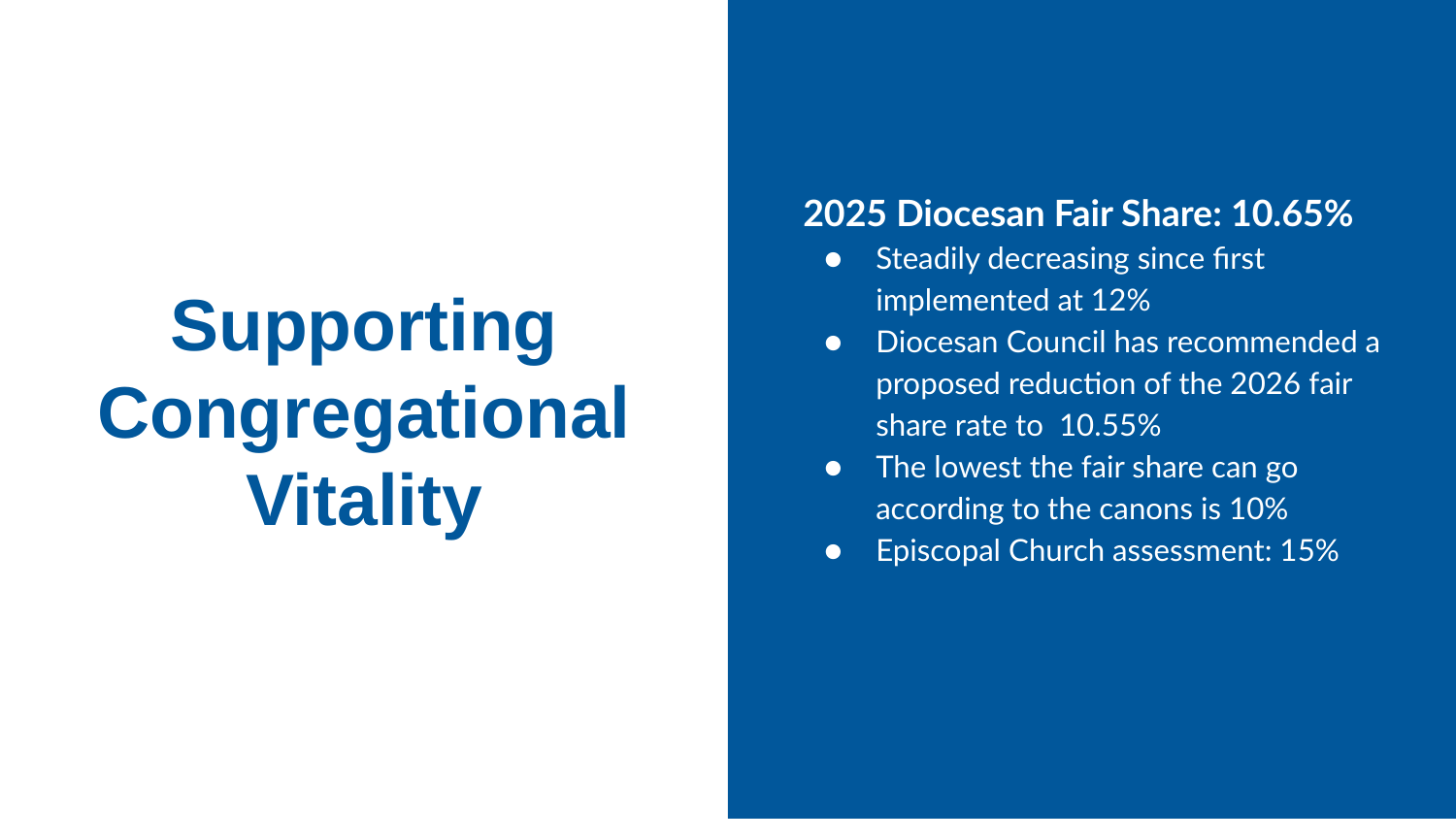

2025 Diocesan Fair Share: 10.65%
Steadily decreasing since first implemented at 12%
Diocesan Council has recommended a proposed reduction of the 2026 fair share rate to  10.55%
The lowest the fair share can go according to the canons is 10%
Episcopal Church assessment: 15%

# Supporting
Congregational Vitality